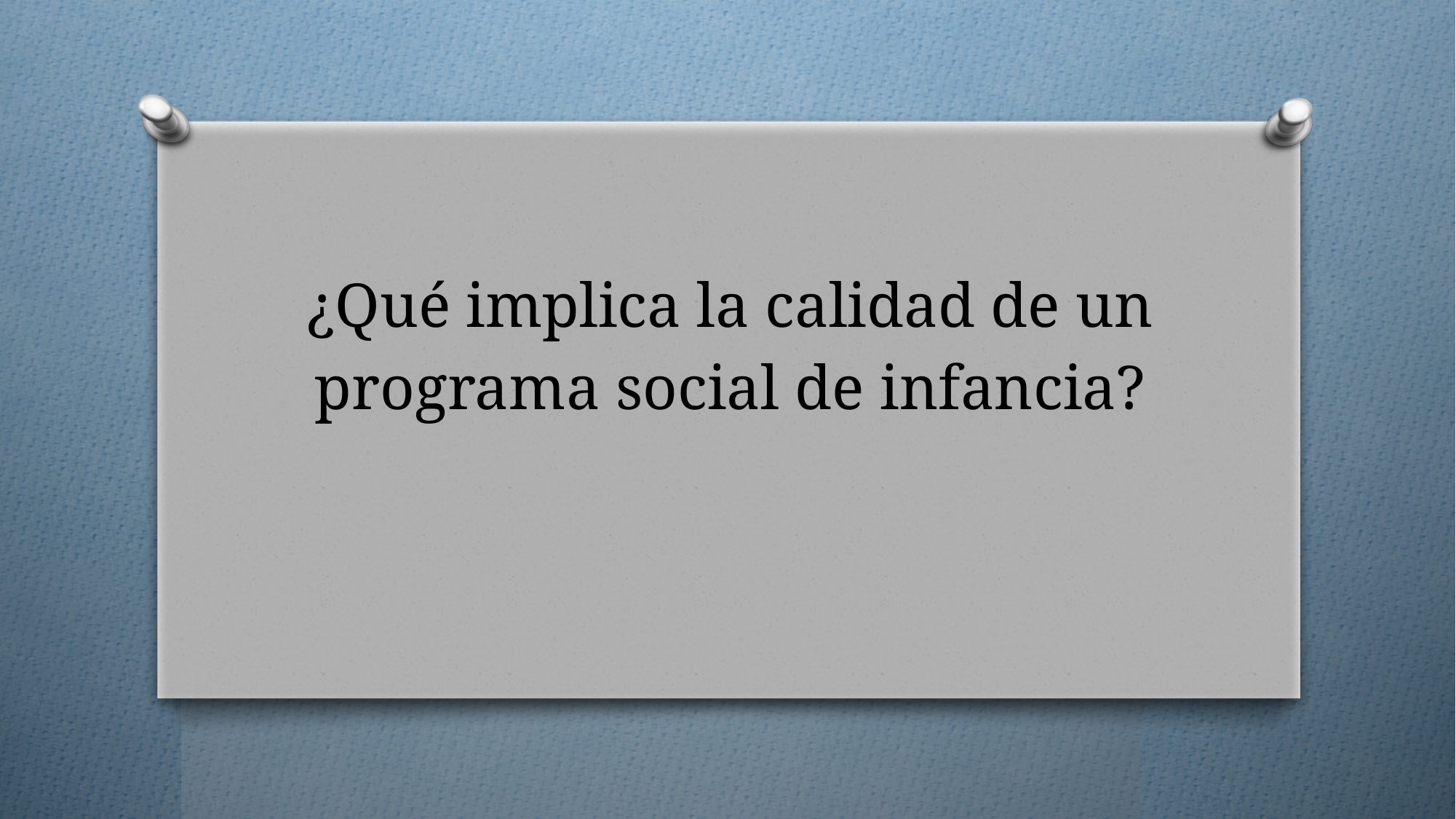

# ¿Qué implica la calidad de un programa social de infancia?